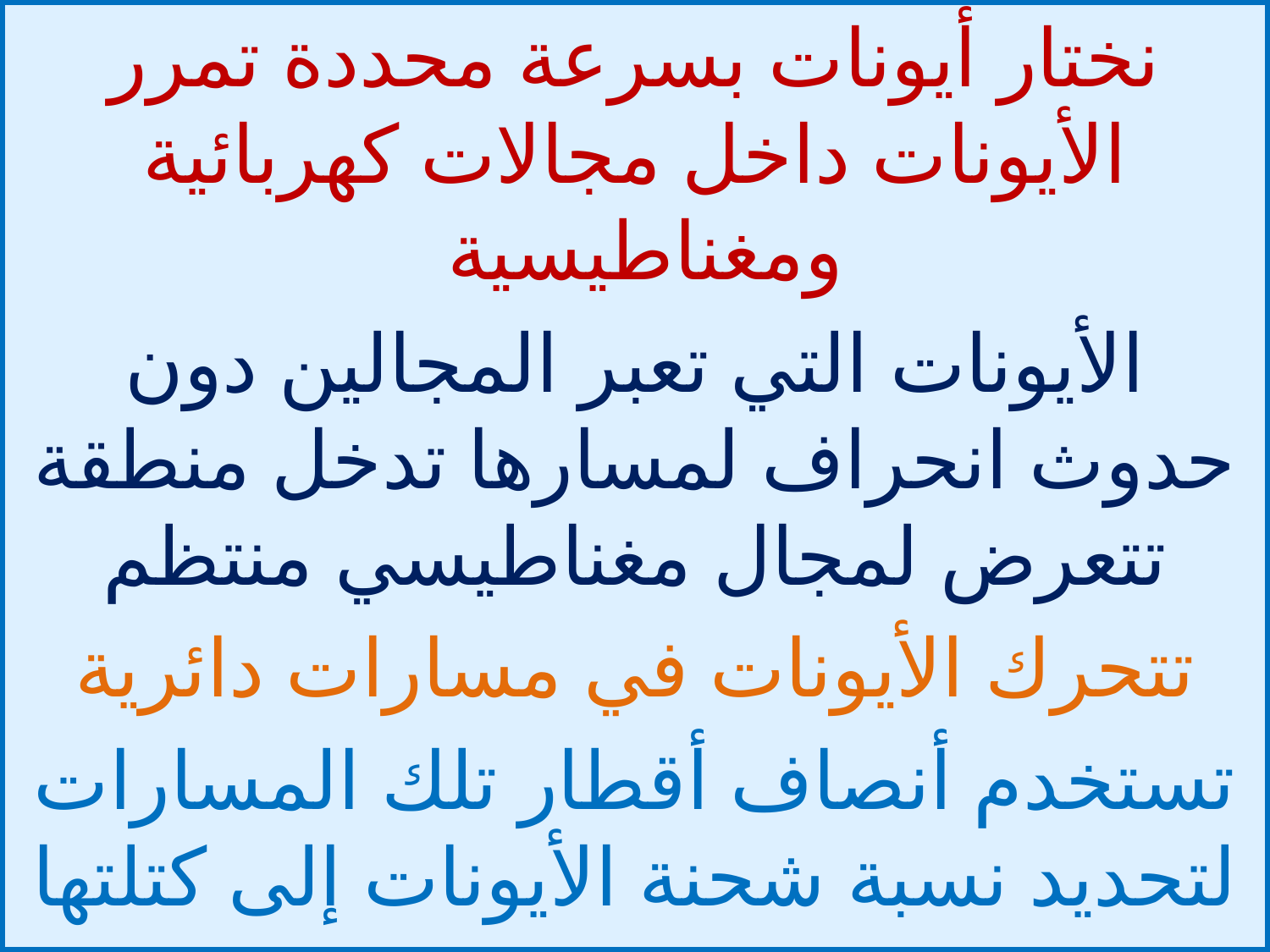

نختار أيونات بسرعة محددة تمرر الأيونات داخل مجالات كهربائية ومغناطيسية
الأيونات التي تعبر المجالين دون حدوث انحراف لمسارها تدخل منطقة تتعرض لمجال مغناطيسي منتظم
تتحرك الأيونات في مسارات دائرية
تستخدم أنصاف أقطار تلك المسارات لتحديد نسبة شحنة الأيونات إلى كتلتها